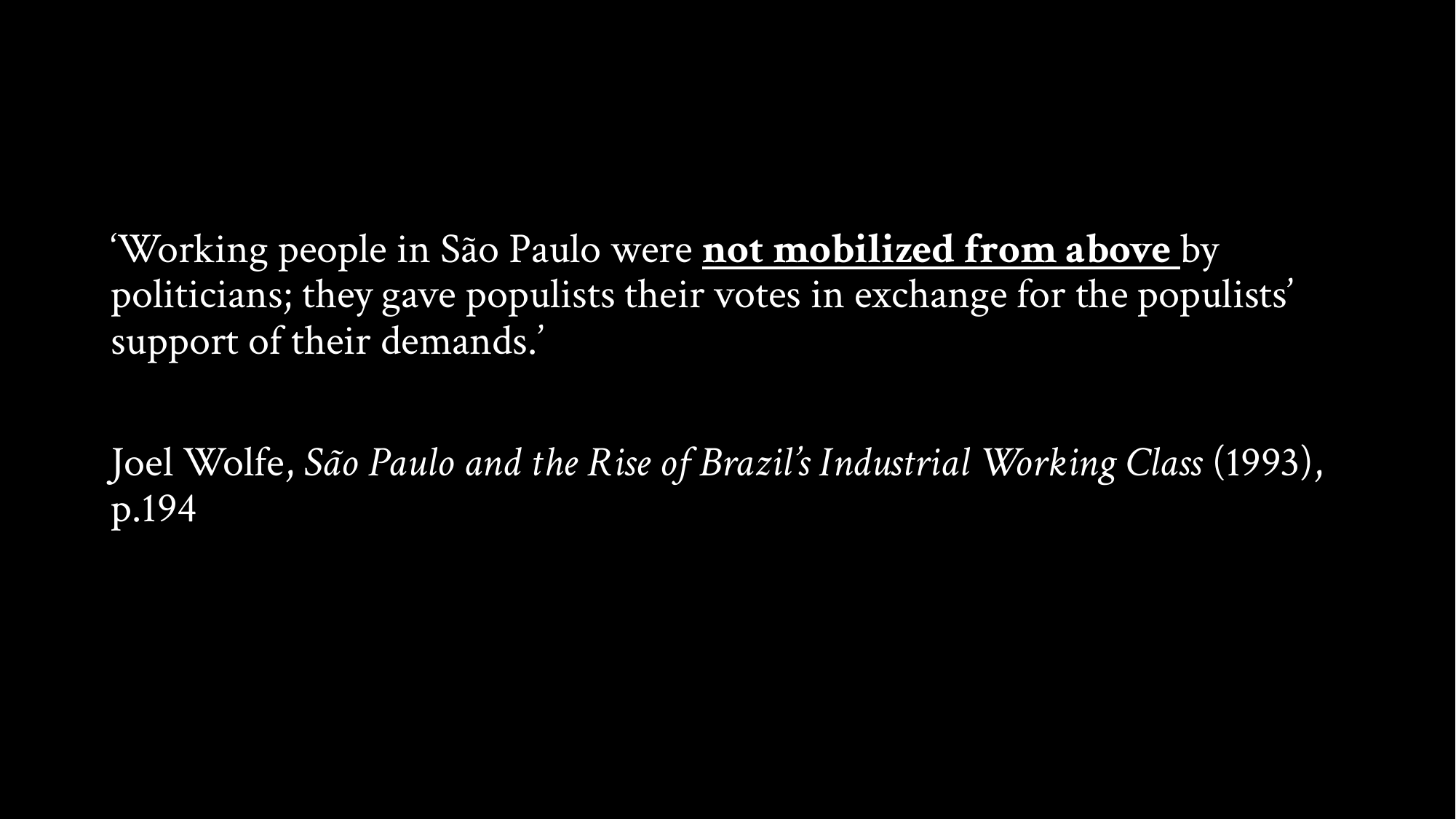

‘Working people in São Paulo were not mobilized from above by politicians; they gave populists their votes in exchange for the populists’ support of their demands.’

Joel Wolfe, São Paulo and the Rise of Brazil’s Industrial Working Class (1993), p.194